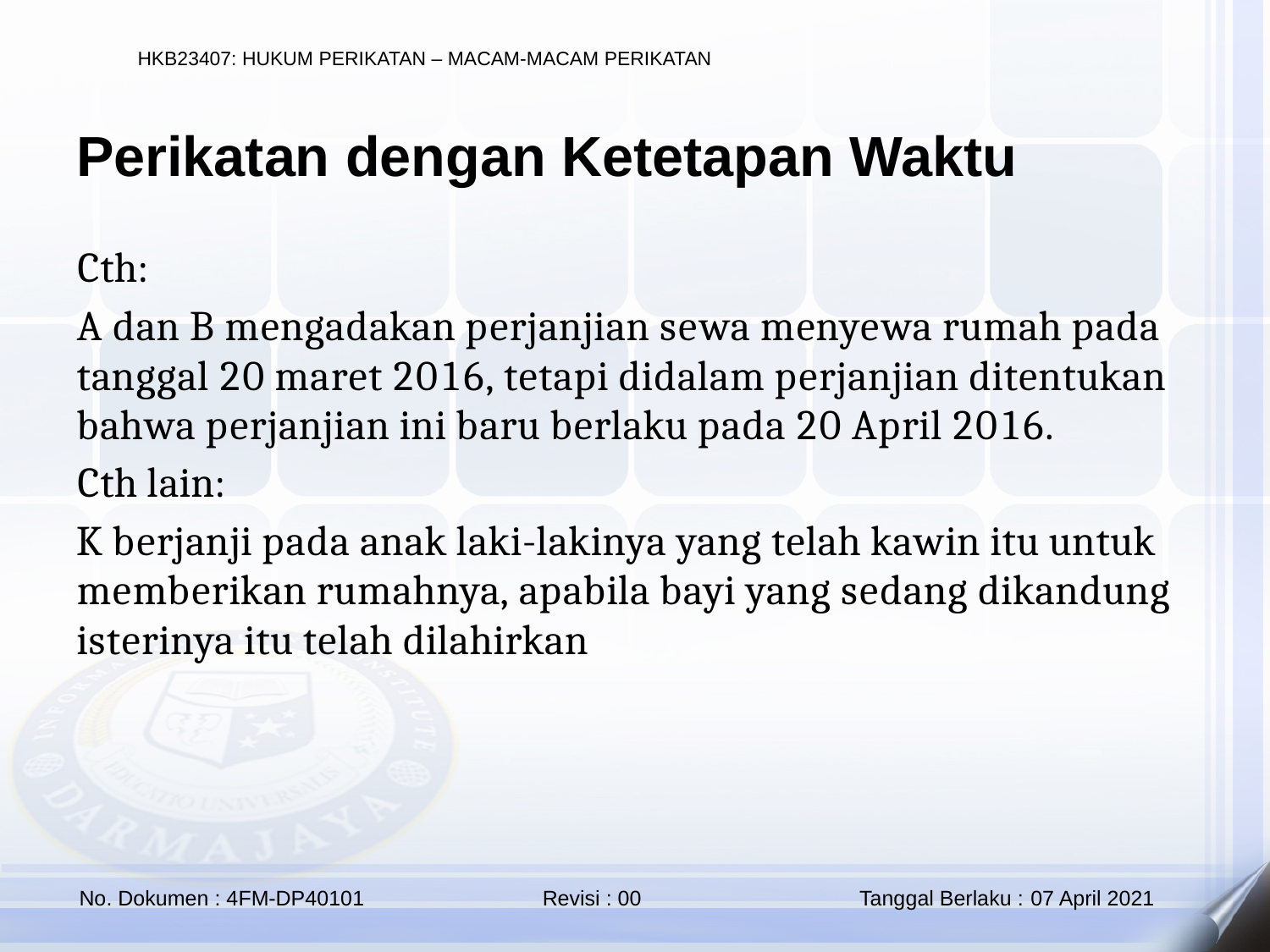

Perikatan dengan Ketetapan Waktu
Cth:
A dan B mengadakan perjanjian sewa menyewa rumah pada tanggal 20 maret 2016, tetapi didalam perjanjian ditentukan bahwa perjanjian ini baru berlaku pada 20 April 2016.
Cth lain:
K berjanji pada anak laki-lakinya yang telah kawin itu untuk memberikan rumahnya, apabila bayi yang sedang dikandung isterinya itu telah dilahirkan